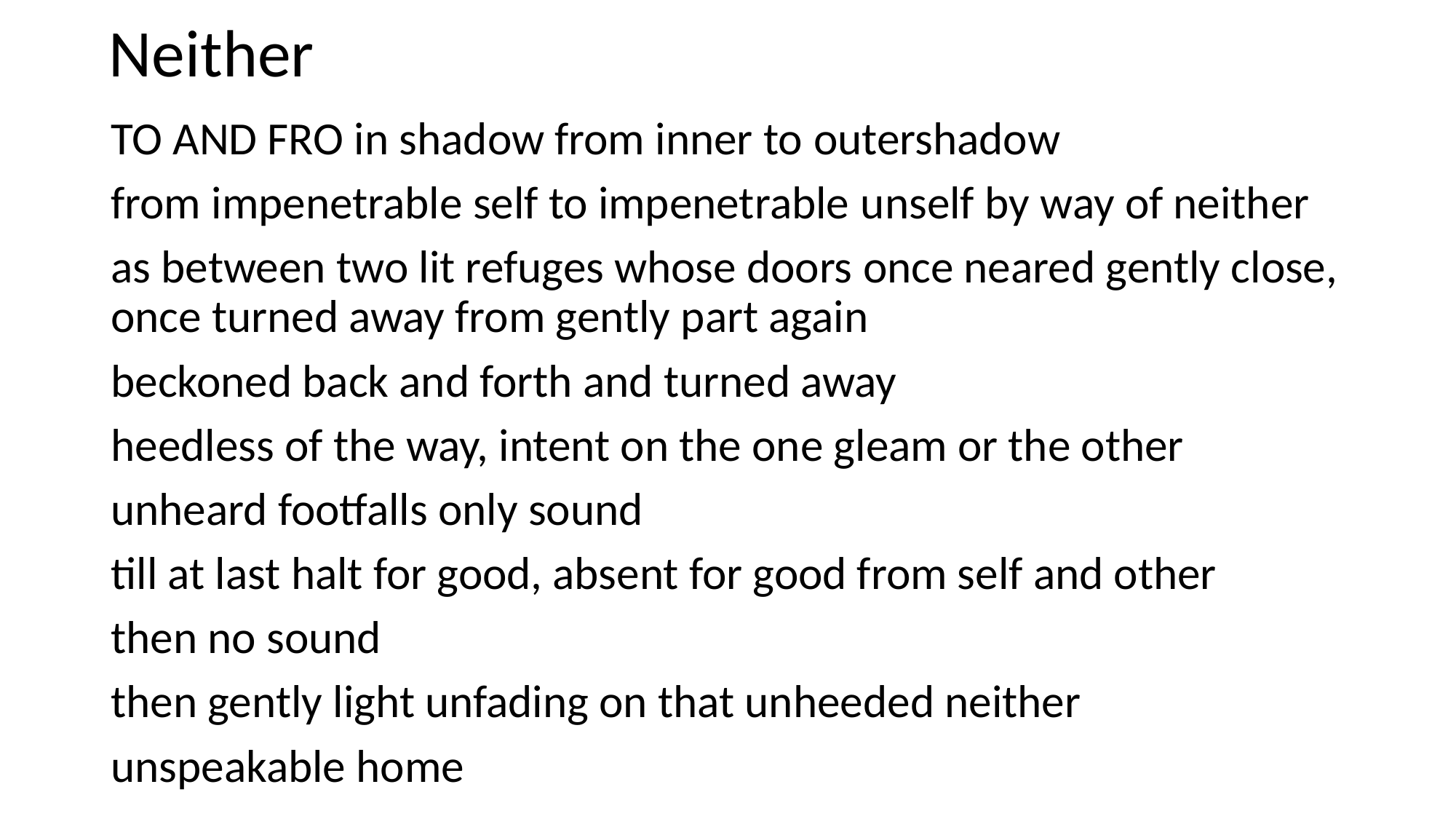

# Neither
TO AND FRO in shadow from inner to outershadow
from impenetrable self to impenetrable unself by way of neither
as between two lit refuges whose doors once neared gently close, once turned away from gently part again
beckoned back and forth and turned away
heedless of the way, intent on the one gleam or the other
unheard footfalls only sound
till at last halt for good, absent for good from self and other
then no sound
then gently light unfading on that unheeded neither
unspeakable home